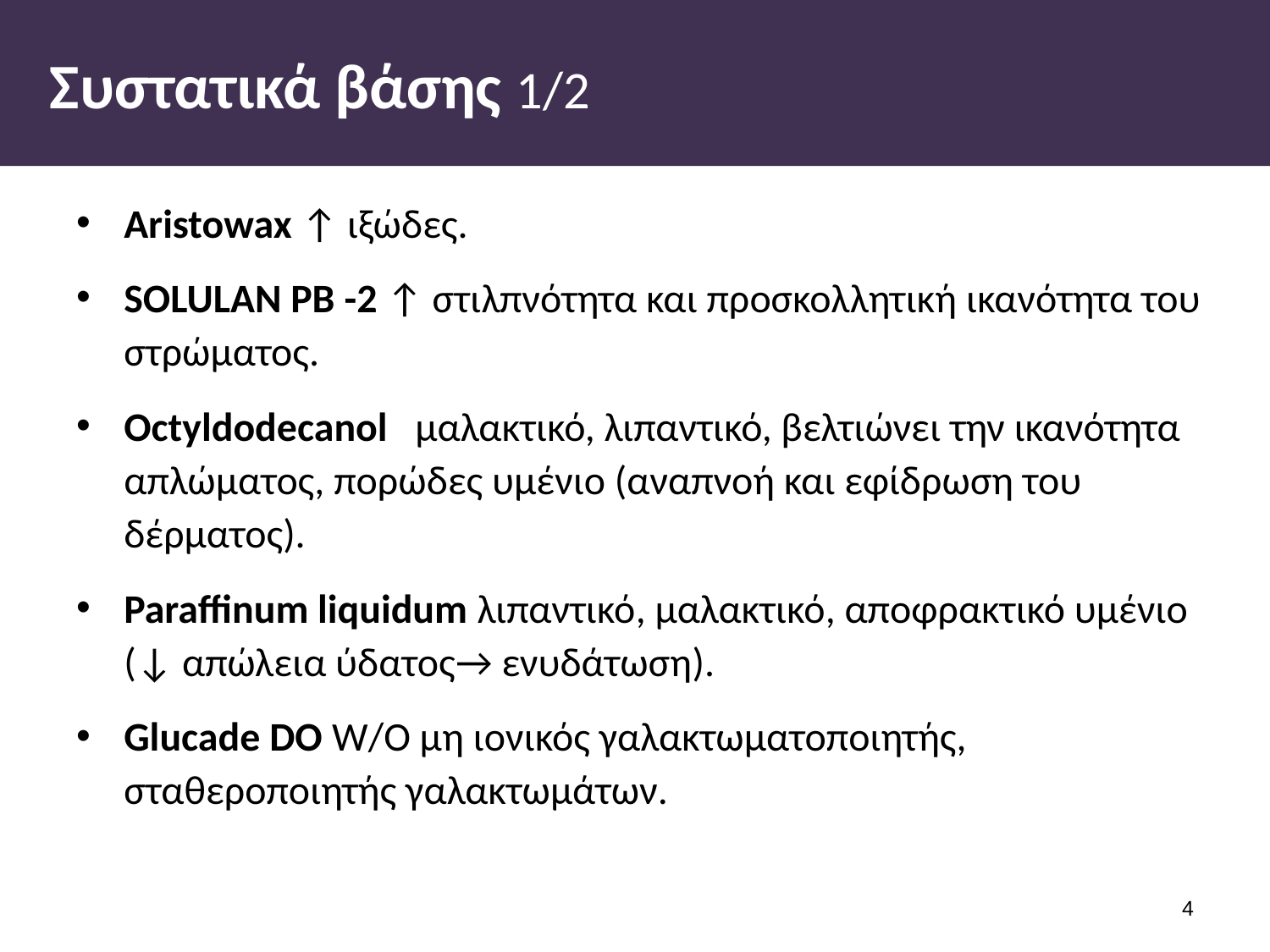

# Συστατικά βάσης 1/2
Aristowax ↑ ιξώδες.
SOLULAN PB -2 ↑ στιλπνότητα και προσκολλητική ικανότητα του στρώματος.
Octyldodecanol   μαλακτικό, λιπαντικό, βελτιώνει την ικανότητα απλώματος, πορώδες υμένιο (αναπνοή και εφίδρωση του δέρματος).
Paraffinum liquidum λιπαντικό, μαλακτικό, αποφρακτικό υμένιο (↓ απώλεια ύδατος→ ενυδάτωση).
Glucade DO W/O μη ιονικός γαλακτωματοποιητής, σταθεροποιητής γαλακτωμάτων.

4